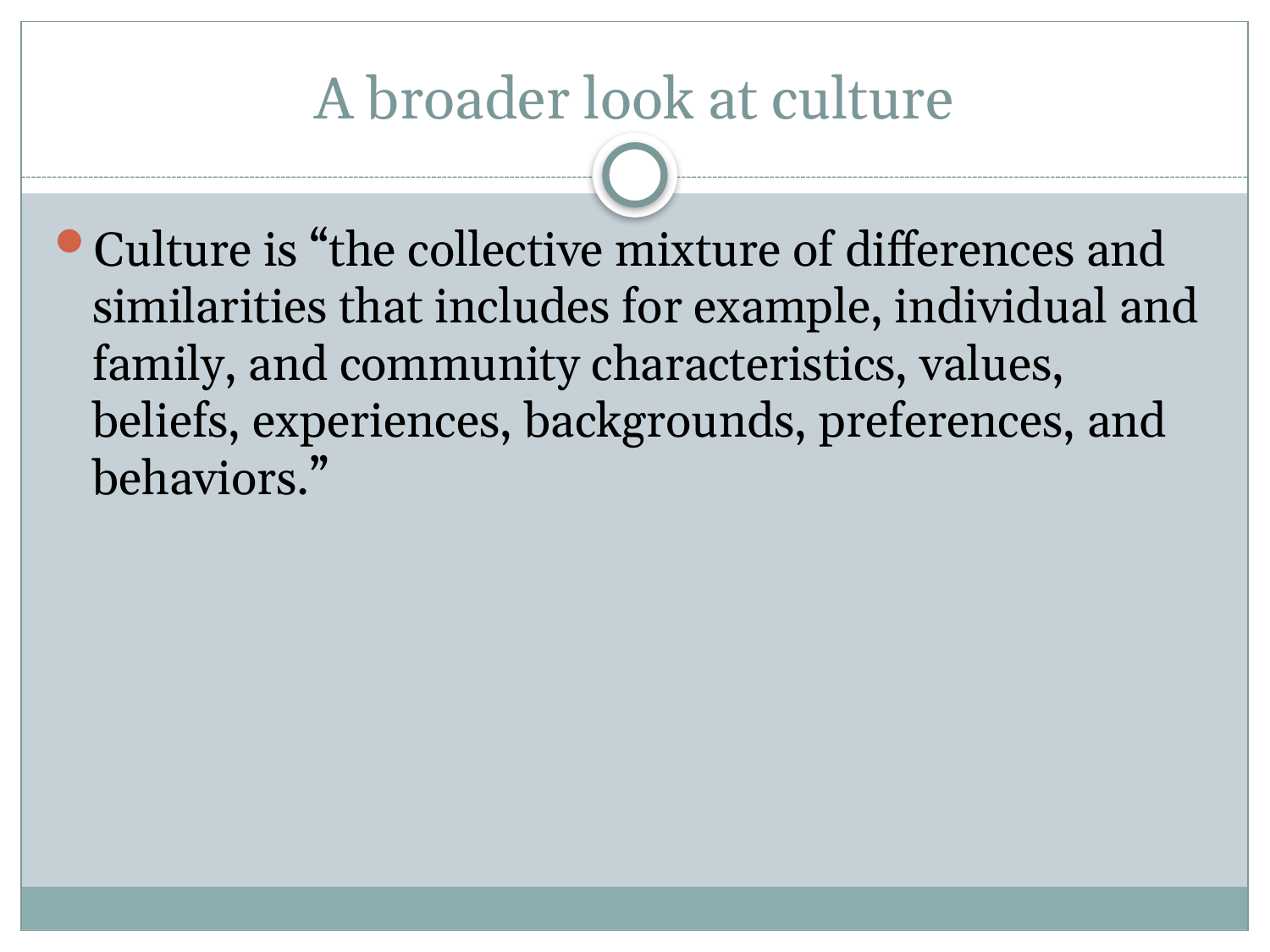

# A broader look at culture
Culture is “the collective mixture of differences and similarities that includes for example, individual and family, and community characteristics, values, beliefs, experiences, backgrounds, preferences, and behaviors.”